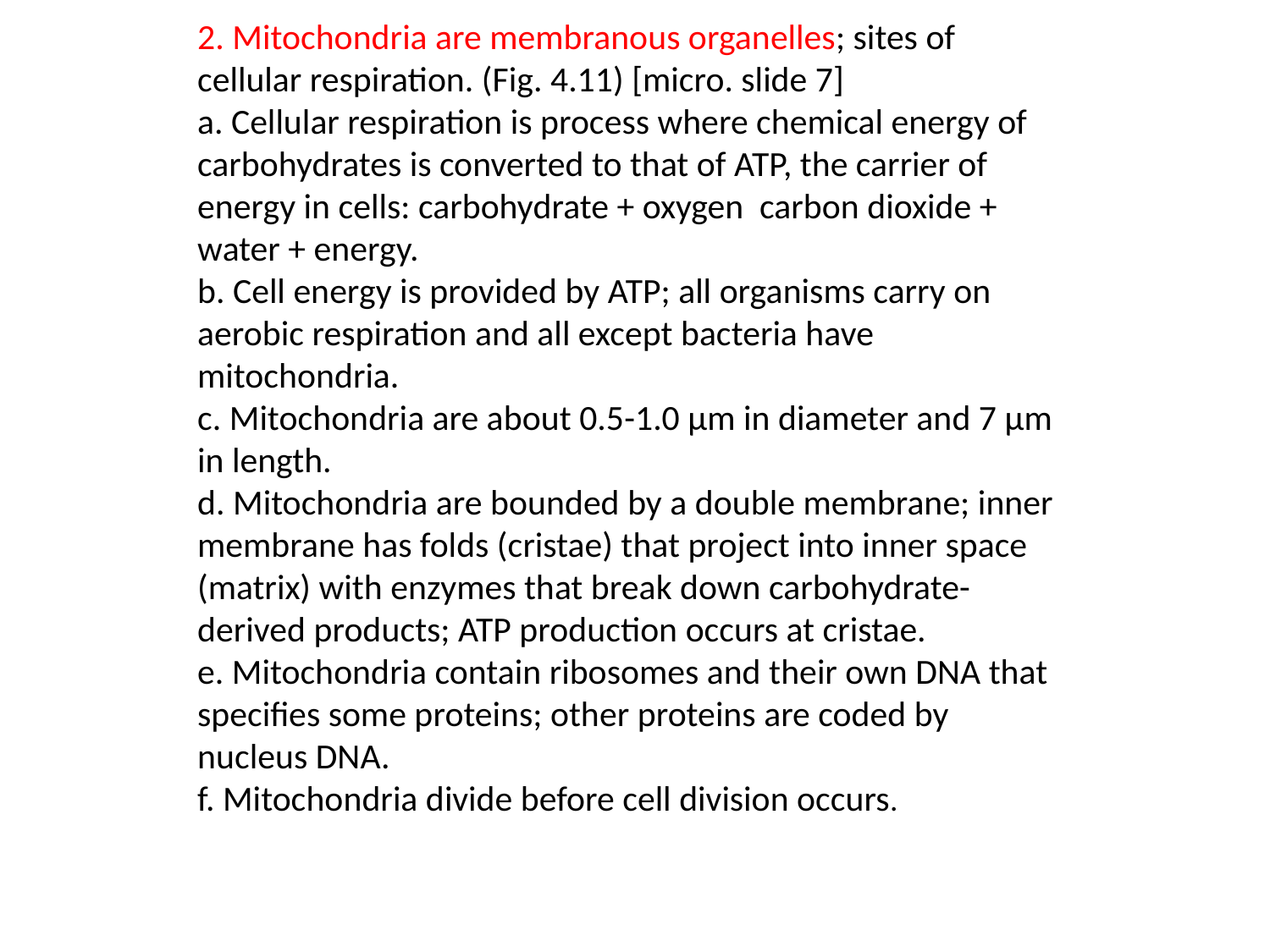

2. Mitochondria are membranous organelles; sites of cellular respiration. (Fig. 4.11) [micro. slide 7]
a. Cellular respiration is process where chemical energy of carbohydrates is converted to that of ATP, the carrier of energy in cells: carbohydrate + oxygen  carbon dioxide + water + energy.
b. Cell energy is provided by ATP; all organisms carry on aerobic respiration and all except bacteria have mitochondria.
c. Mitochondria are about 0.5-1.0 µm in diameter and 7 µm in length.
d. Mitochondria are bounded by a double membrane; inner membrane has folds (cristae) that project into inner space (matrix) with enzymes that break down carbohydrate-derived products; ATP production occurs at cristae.
e. Mitochondria contain ribosomes and their own DNA that specifies some proteins; other proteins are coded by nucleus DNA.
f. Mitochondria divide before cell division occurs.